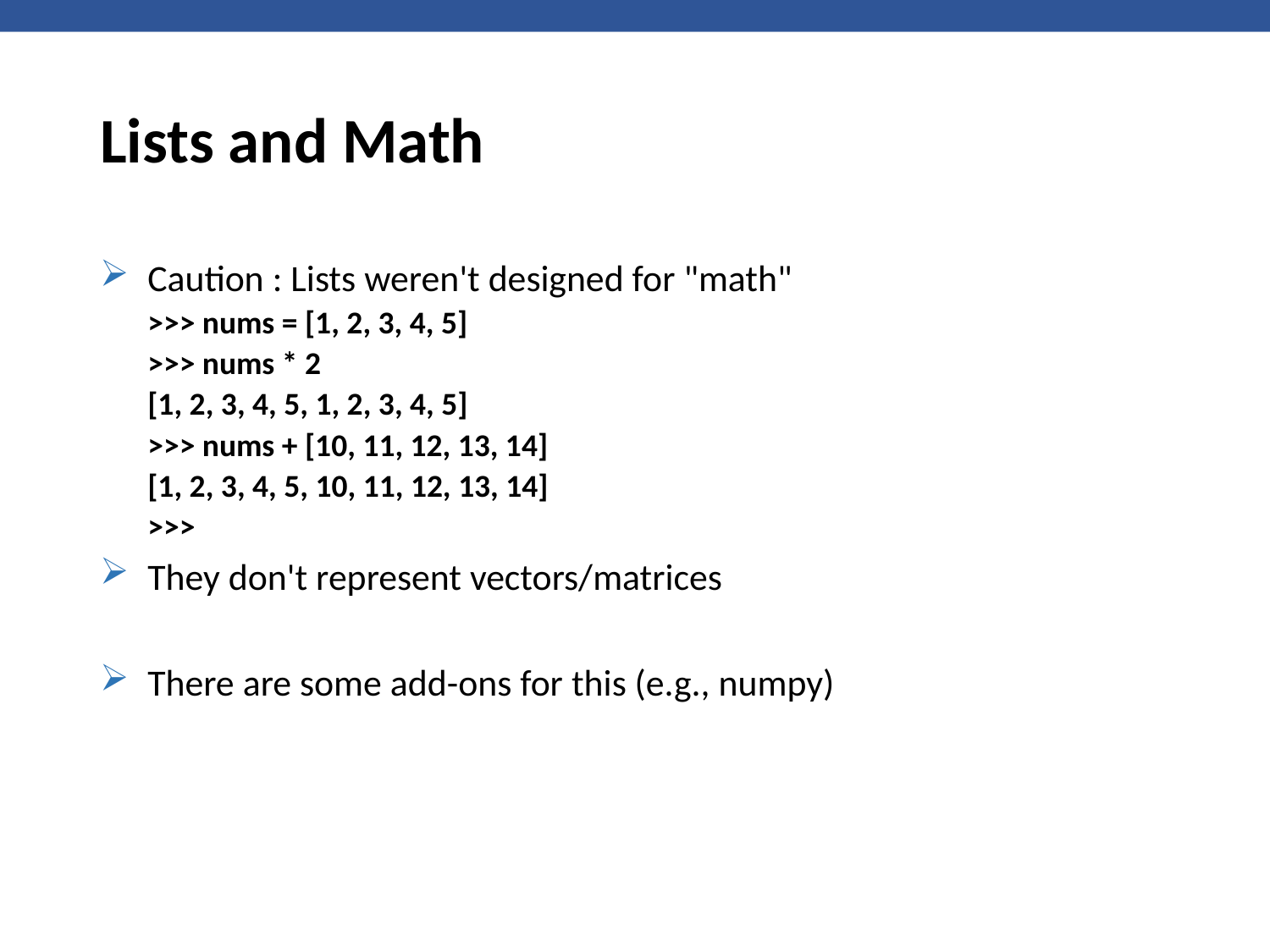

# Lists and Math
Caution : Lists weren't designed for "math"
>>> nums = [1, 2, 3, 4, 5]
>>> nums * 2
[1, 2, 3, 4, 5, 1, 2, 3, 4, 5]
>>> nums + [10, 11, 12, 13, 14]
[1, 2, 3, 4, 5, 10, 11, 12, 13, 14]
>>>
They don't represent vectors/matrices

There are some add-ons for this (e.g., numpy)